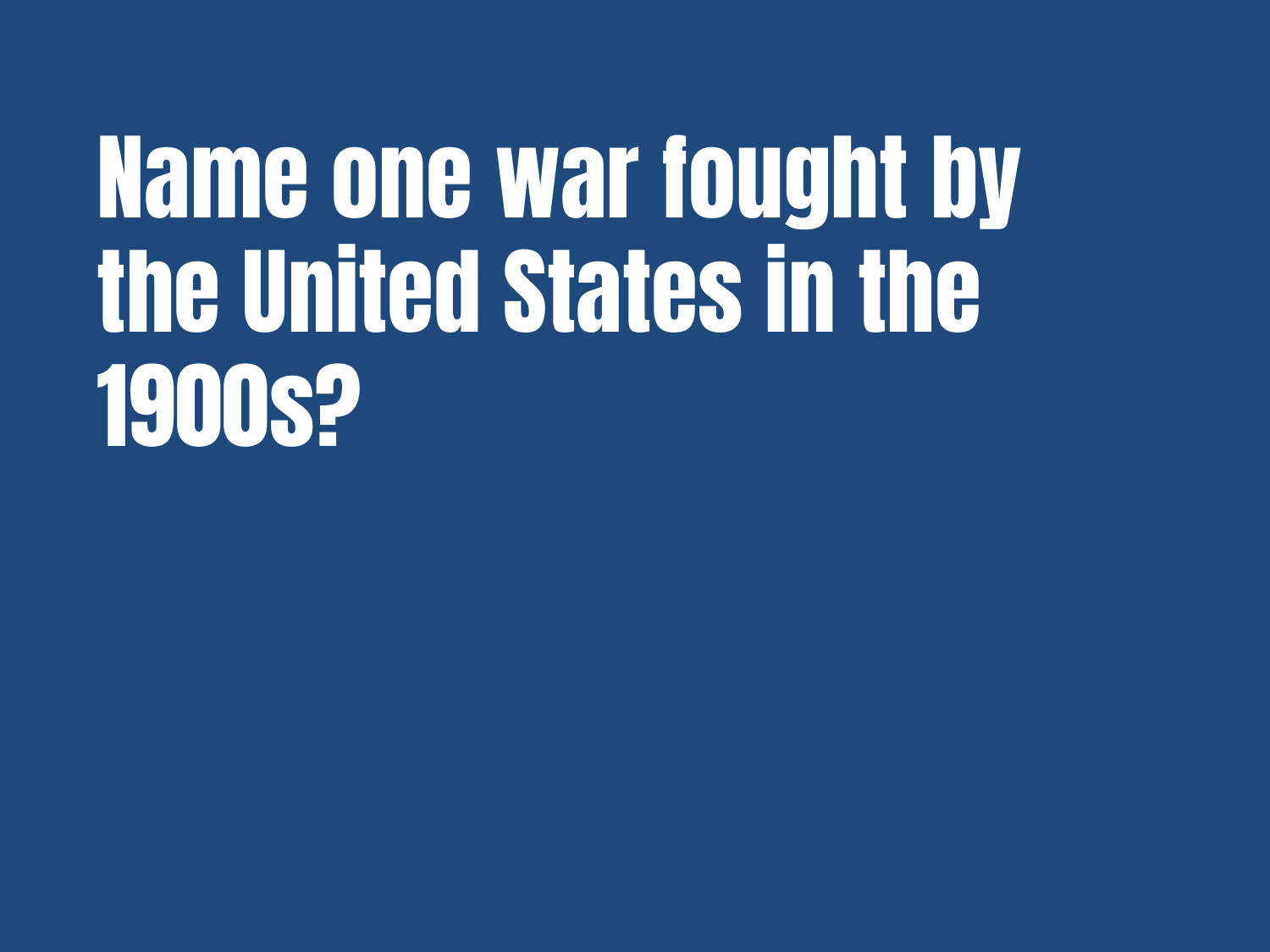

Name one war fought by the United States in the 1900s?